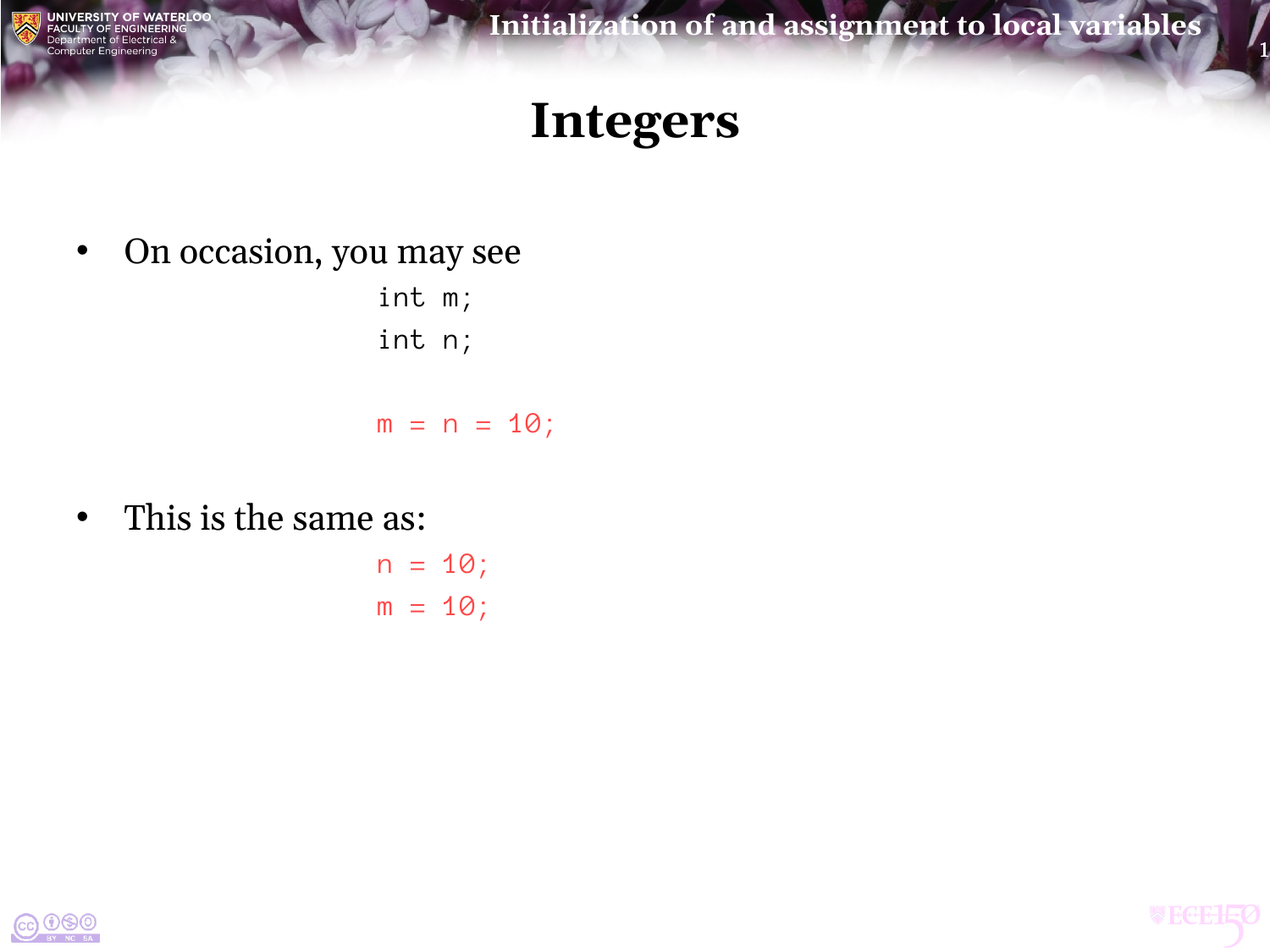

# Integers
On occasion, you may see
	int m;
	int n;

	m = n = 10;

This is the same as:
	n = 10;
	m = 10;